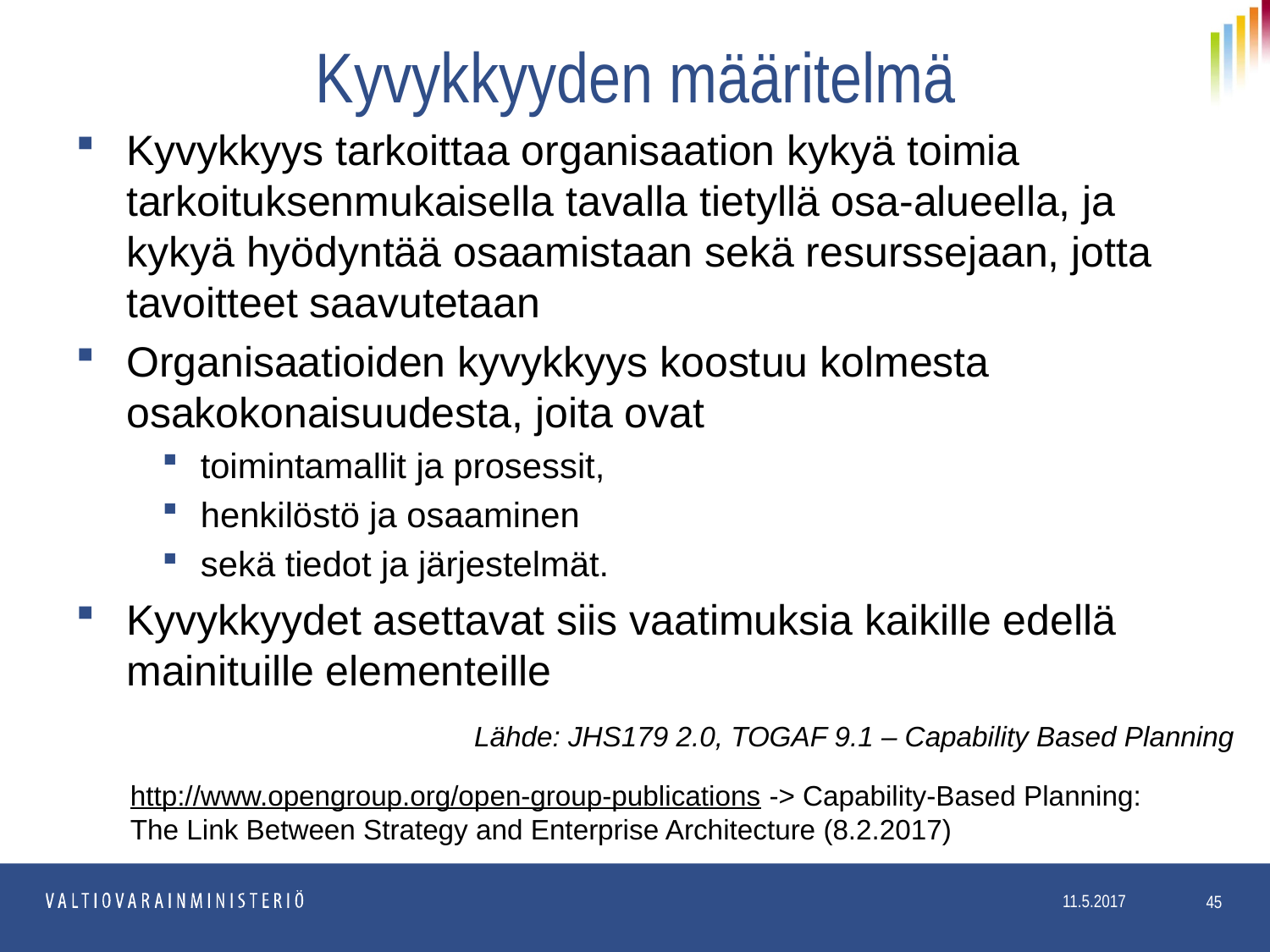

# Kyvykkyyden määritelmä
Kyvykkyys tarkoittaa organisaation kykyä toimia tarkoituksenmukaisella tavalla tietyllä osa-alueella, ja kykyä hyödyntää osaamistaan sekä resurssejaan, jotta tavoitteet saavutetaan
Organisaatioiden kyvykkyys koostuu kolmesta osakokonaisuudesta, joita ovat
toimintamallit ja prosessit,
henkilöstö ja osaaminen
sekä tiedot ja järjestelmät.
Kyvykkyydet asettavat siis vaatimuksia kaikille edellä mainituille elementeille
Lähde: JHS179 2.0, TOGAF 9.1 – Capability Based Planning
http://www.opengroup.org/open-group-publications -> Capability-Based Planning: The Link Between Strategy and Enterprise Architecture (8.2.2017)
45
11.5.2017